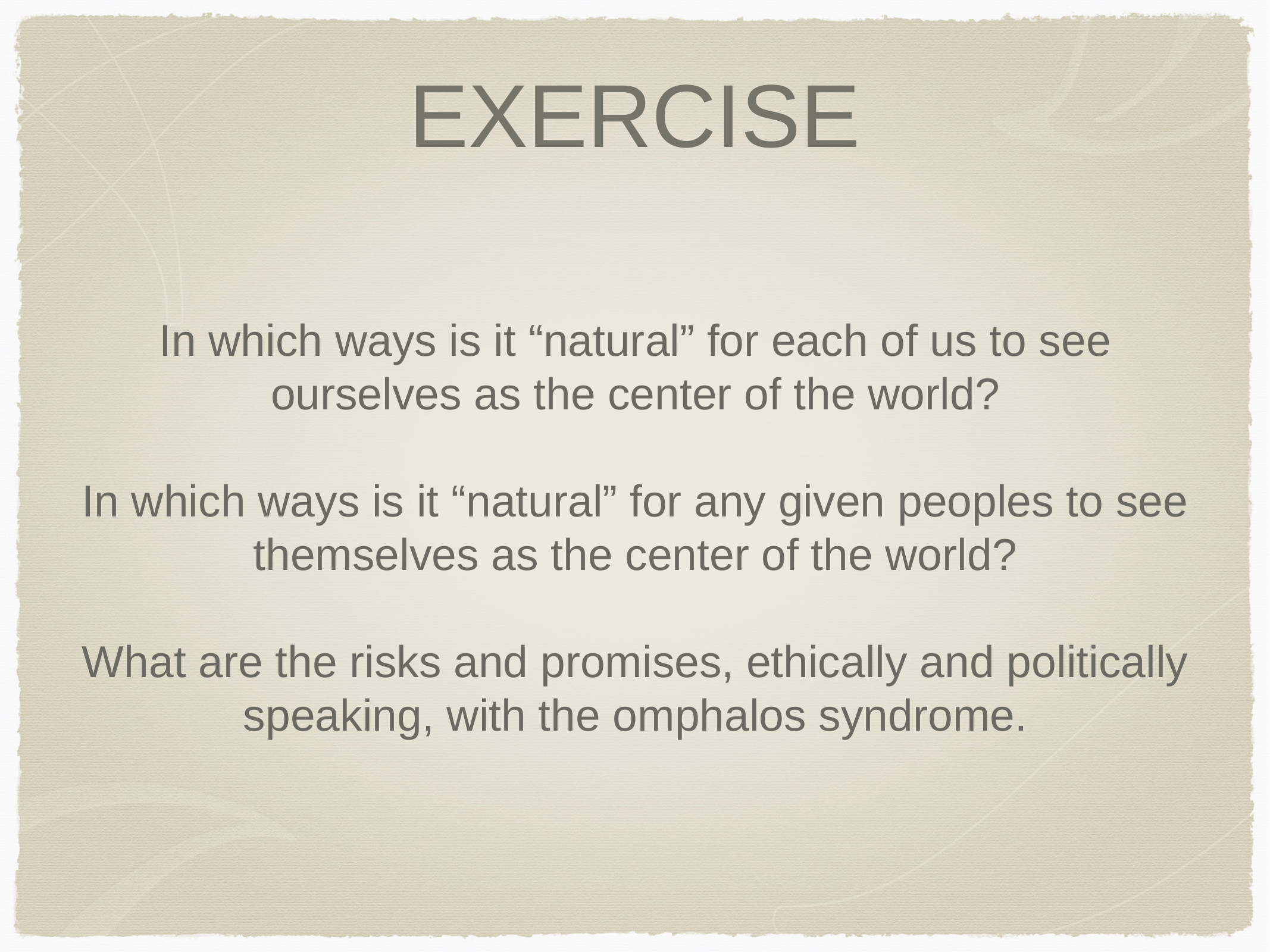

# EXERCISE
In which ways is it “natural” for each of us to see ourselves as the center of the world?

In which ways is it “natural” for any given peoples to see themselves as the center of the world?

What are the risks and promises, ethically and politically speaking, with the omphalos syndrome.